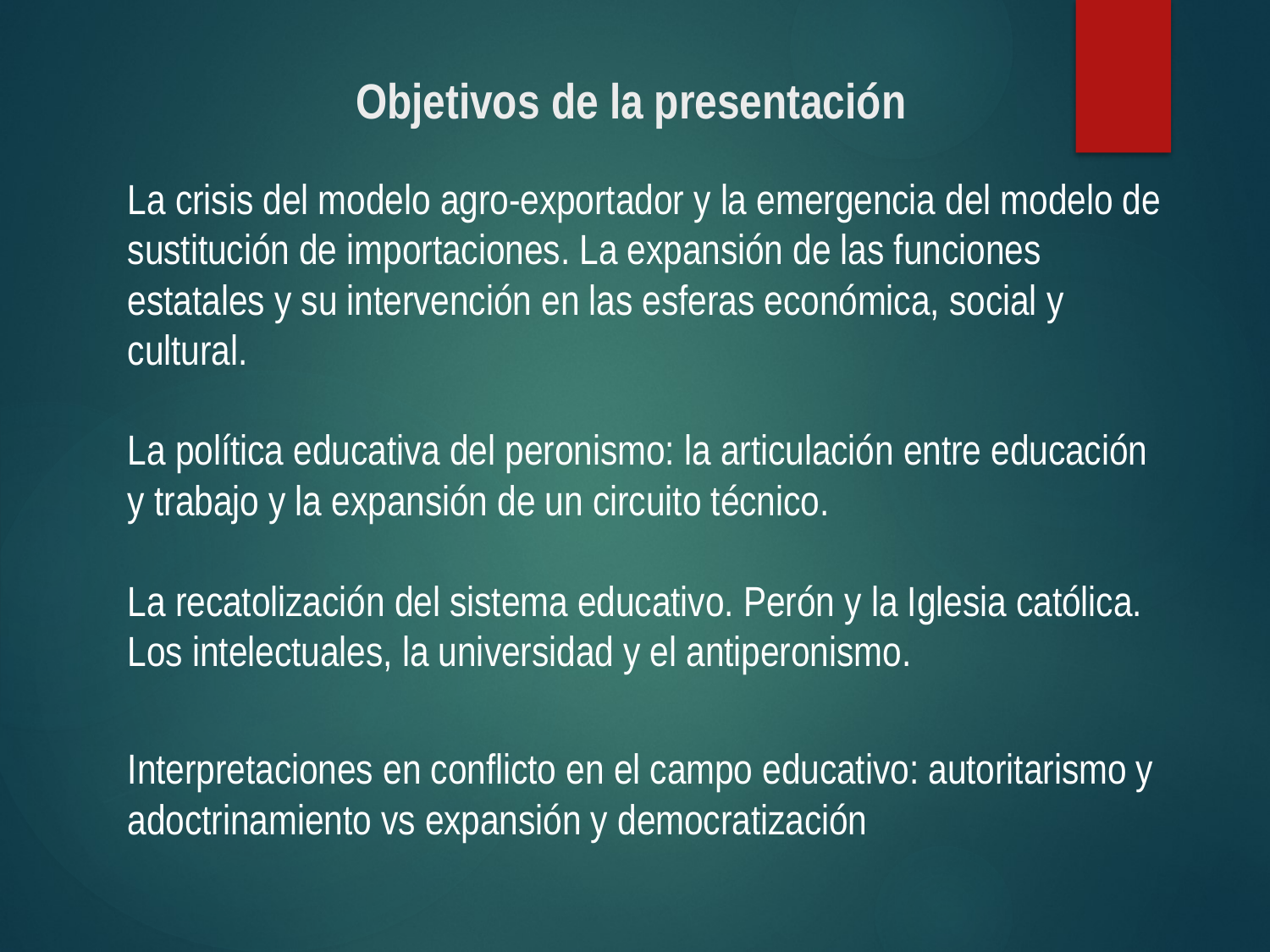

# Objetivos de la presentación
La crisis del modelo agro-exportador y la emergencia del modelo de sustitución de importaciones. La expansión de las funciones estatales y su intervención en las esferas económica, social y cultural.

La política educativa del peronismo: la articulación entre educación y trabajo y la expansión de un circuito técnico.

La recatolización del sistema educativo. Perón y la Iglesia católica. Los intelectuales, la universidad y el antiperonismo.

Interpretaciones en conflicto en el campo educativo: autoritarismo y adoctrinamiento vs expansión y democratización